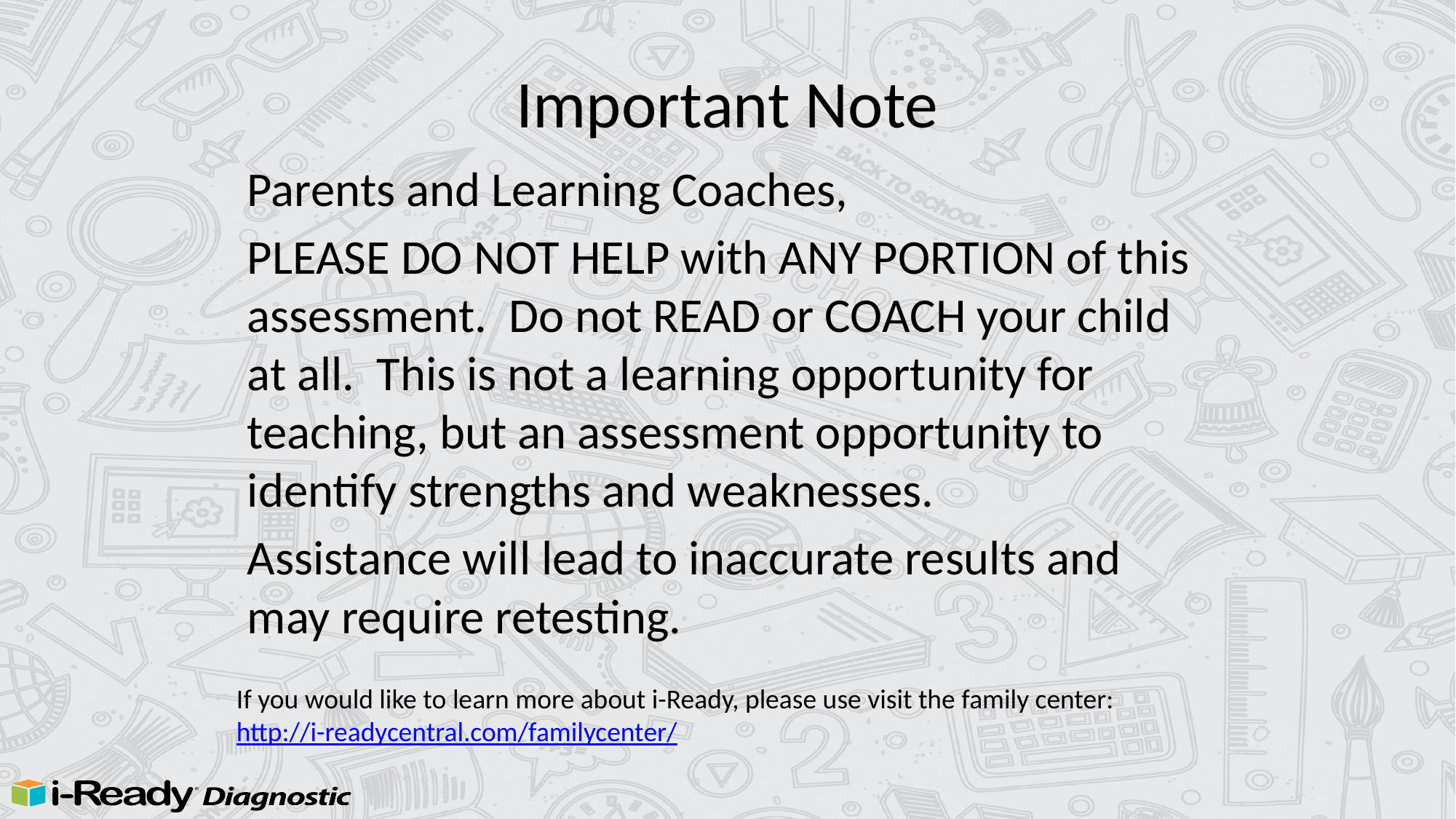

# Important Note
Parents and Learning Coaches,
PLEASE DO NOT HELP with ANY PORTION of this assessment.  Do not READ or COACH your child at all.  This is not a learning opportunity for teaching, but an assessment opportunity to identify strengths and weaknesses.
Assistance will lead to inaccurate results and may require retesting.
If you would like to learn more about i-Ready, please use visit the family center:	 http://i-readycentral.com/familycenter/